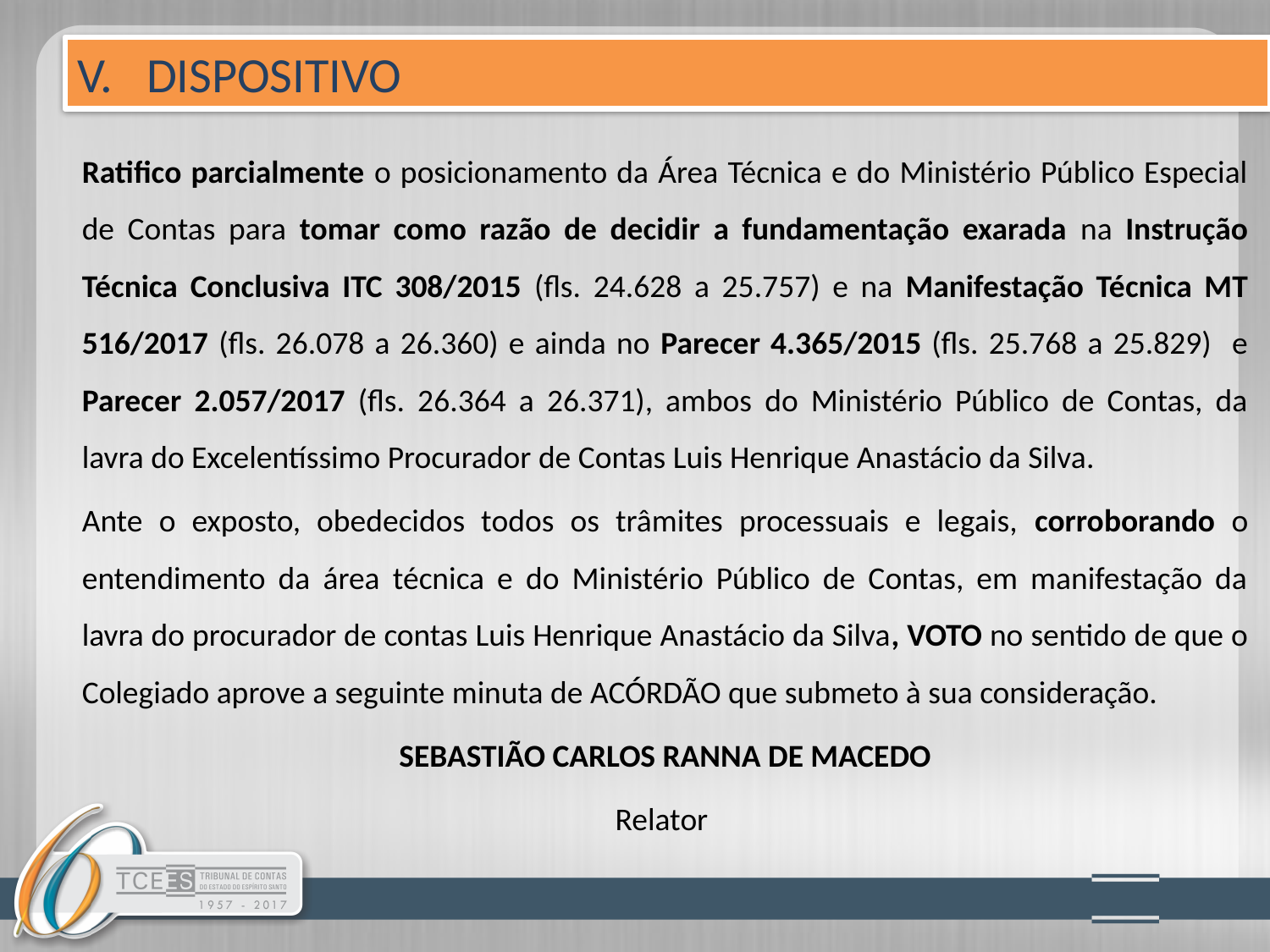

V.   DISPOSITIVO
Ratifico parcialmente o posicionamento da Área Técnica e do Ministério Público Especial de Contas para tomar como razão de decidir a fundamentação exarada na Instrução Técnica Conclusiva ITC 308/2015 (fls. 24.628 a 25.757) e na Manifestação Técnica MT 516/2017 (fls. 26.078 a 26.360) e ainda no Parecer 4.365/2015 (fls. 25.768 a 25.829)  e Parecer 2.057/2017 (fls. 26.364 a 26.371), ambos do Ministério Público de Contas, da lavra do Excelentíssimo Procurador de Contas Luis Henrique Anastácio da Silva.
Ante o exposto, obedecidos todos os trâmites processuais e legais, corroborando o entendimento da área técnica e do Ministério Público de Contas, em manifestação da lavra do procurador de contas Luis Henrique Anastácio da Silva, VOTO no sentido de que o Colegiado aprove a seguinte minuta de ACÓRDÃO que submeto à sua consideração.
SEBASTIÃO CARLOS RANNA DE MACEDO
Relator